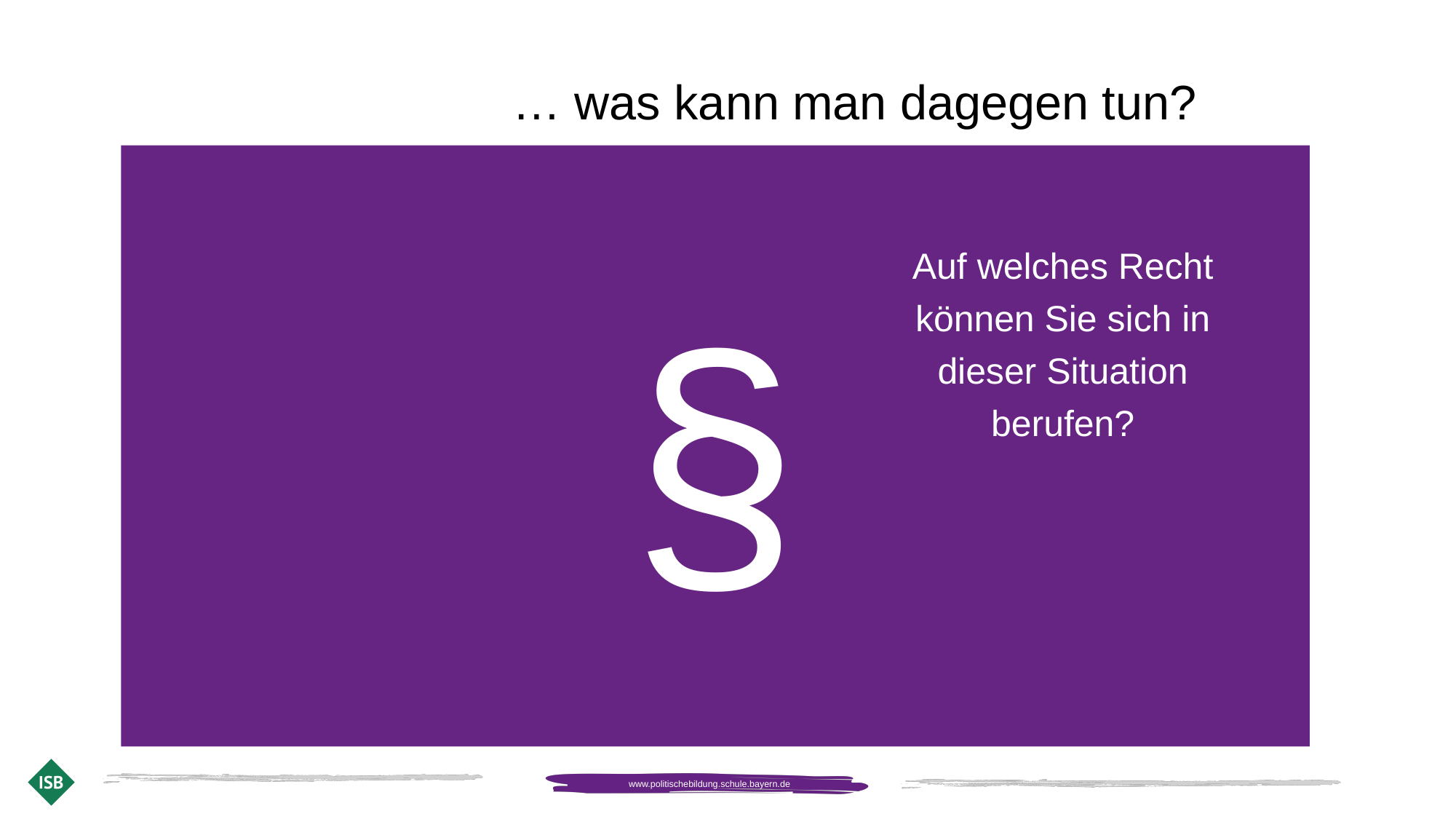

… was kann man dagegen tun?
§
Auf welches Recht können Sie sich in dieser Situation berufen?